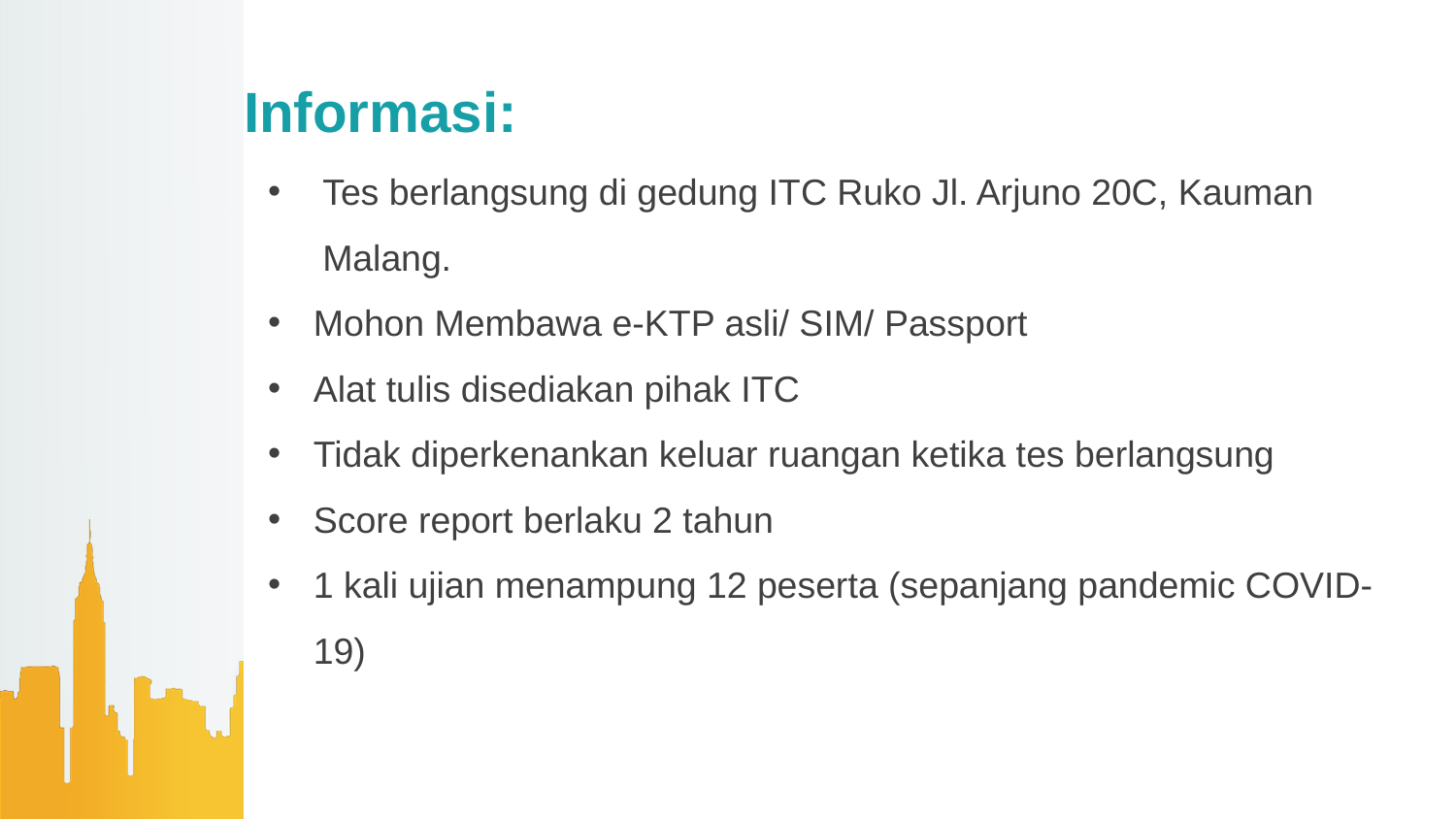

# Informasi:
Tes berlangsung di gedung ITC Ruko Jl. Arjuno 20C, Kauman Malang.
Mohon Membawa e-KTP asli/ SIM/ Passport
Alat tulis disediakan pihak ITC
Tidak diperkenankan keluar ruangan ketika tes berlangsung
Score report berlaku 2 tahun
1 kali ujian menampung 12 peserta (sepanjang pandemic COVID-19)